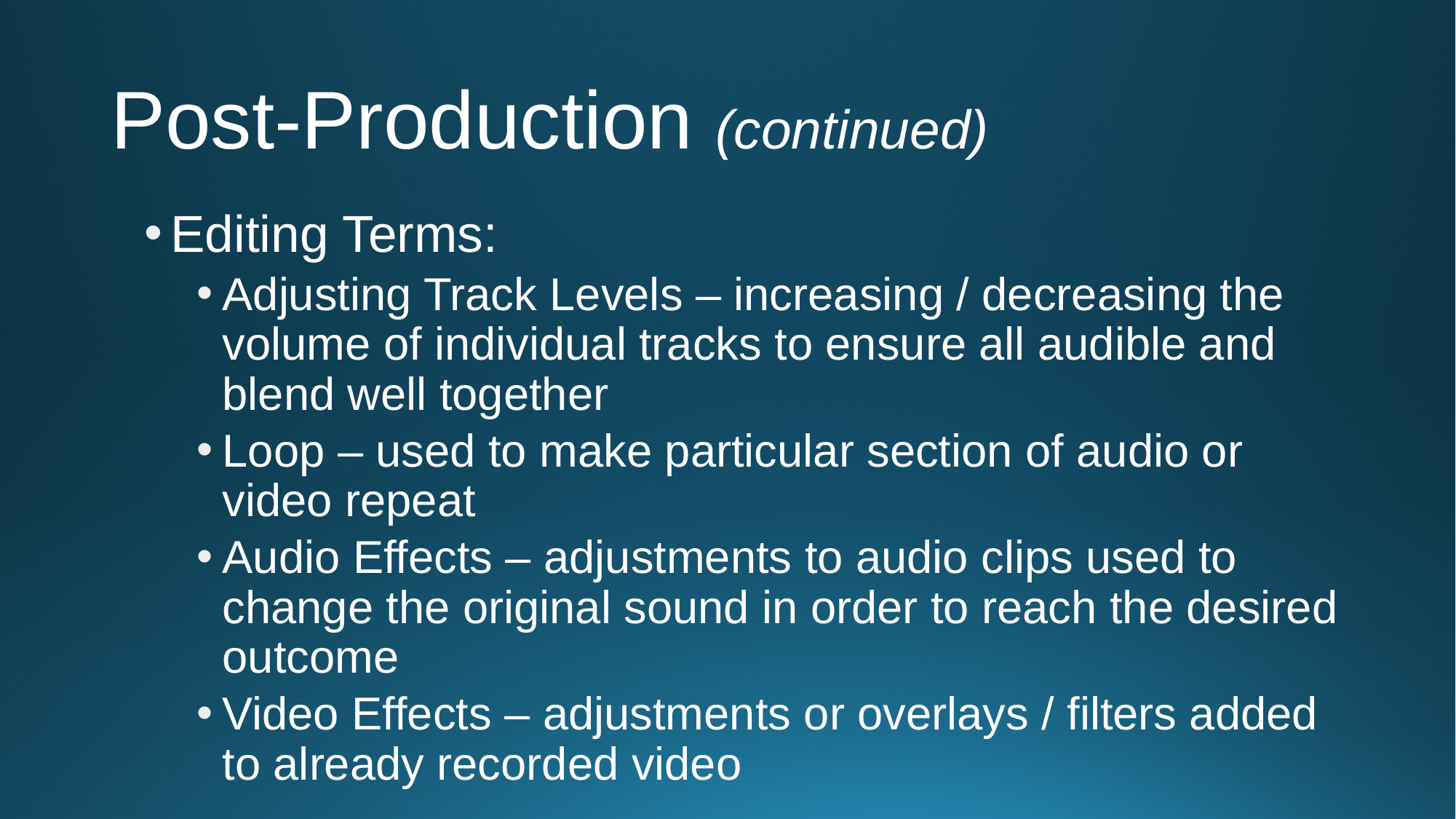

# Post-Production (continued)
Editing Terms:
Adjusting Track Levels – increasing / decreasing the volume of individual tracks to ensure all audible and blend well together
Loop – used to make particular section of audio or video repeat
Audio Effects – adjustments to audio clips used to change the original sound in order to reach the desired outcome
Video Effects – adjustments or overlays / filters added to already recorded video